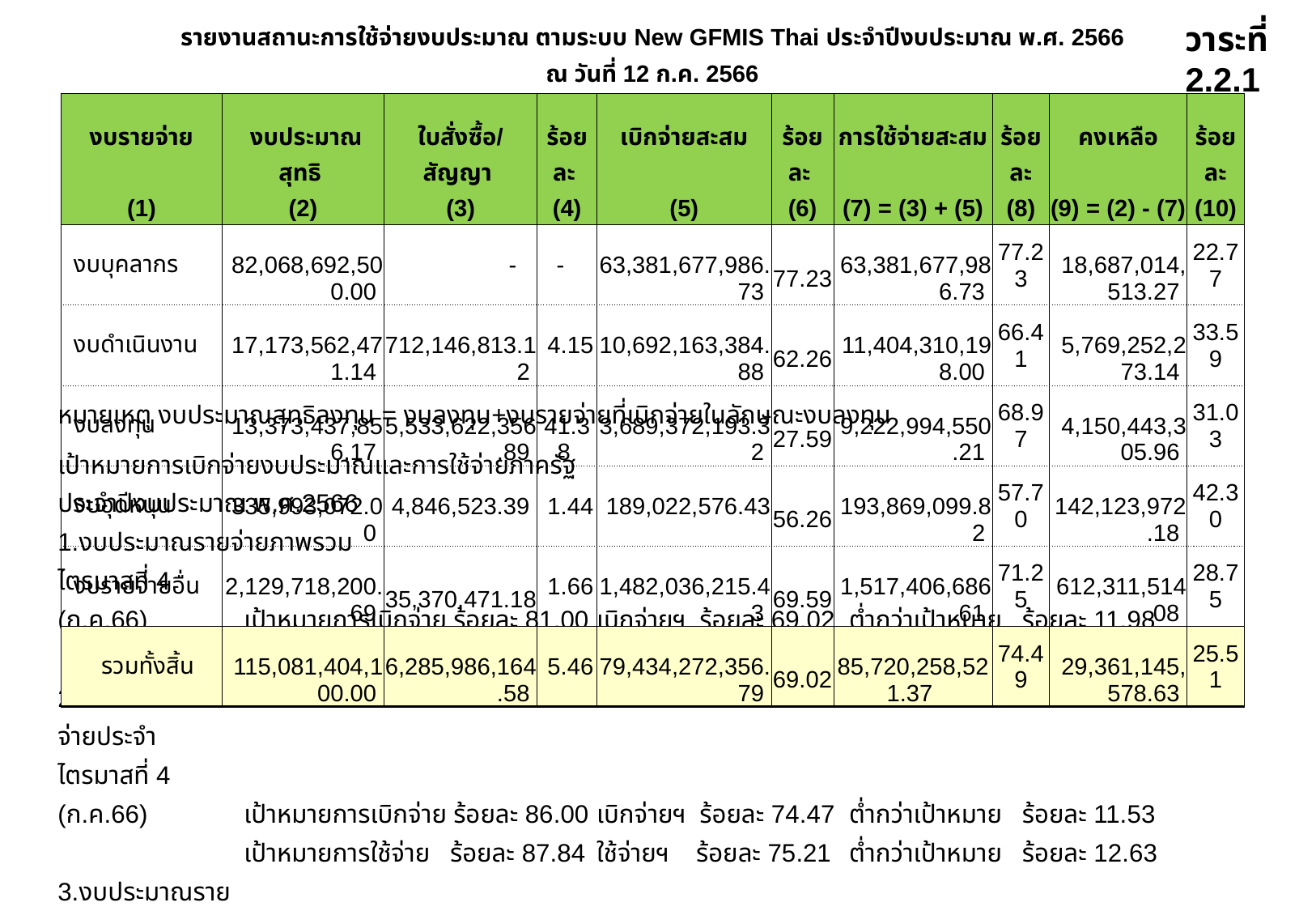

วาระที่ 2.2.1
| รายงานสถานะการใช้จ่ายงบประมาณ ตามระบบ New GFMIS Thai ประจำปีงบประมาณ พ.ศ. 2566 |  |  |  |  |  |  |  |  |  |
| --- | --- | --- | --- | --- | --- | --- | --- | --- | --- |
| ณ วันที่ 12 ก.ค. 2566 |  |  |  |  |  |  |  |  |  |
| งบรายจ่าย | งบประมาณสุทธิ | ใบสั่งซื้อ/สัญญา | ร้อยละ | เบิกจ่ายสะสม | ร้อยละ | การใช้จ่ายสะสม | ร้อยละ | คงเหลือ | ร้อยละ |
| (1) | (2) | (3) | (4) | (5) | (6) | (7) = (3) + (5) | (8) | (9) = (2) - (7) | (10) |
| งบบุคลากร | 82,068,692,500.00 | - | - | 63,381,677,986.73 | 77.23 | 63,381,677,986.73 | 77.23 | 18,687,014,513.27 | 22.77 |
| งบดำเนินงาน | 17,173,562,471.14 | 712,146,813.12 | 4.15 | 10,692,163,384.88 | 62.26 | 11,404,310,198.00 | 66.41 | 5,769,252,273.14 | 33.59 |
| งบลงทุน | 13,373,437,856.17 | 5,533,622,356.89 | 41.38 | 3,689,372,193.32 | 27.59 | 9,222,994,550.21 | 68.97 | 4,150,443,305.96 | 31.03 |
| งบอุดหนุน | 335,993,072.00 | 4,846,523.39 | 1.44 | 189,022,576.43 | 56.26 | 193,869,099.82 | 57.70 | 142,123,972.18 | 42.30 |
| งบรายจ่ายอื่น | 2,129,718,200.69 | 35,370,471.18 | 1.66 | 1,482,036,215.43 | 69.59 | 1,517,406,686.61 | 71.25 | 612,311,514.08 | 28.75 |
| รวมทั้งสิ้น | 115,081,404,100.00 | 6,285,986,164.58 | 5.46 | 79,434,272,356.79 | 69.02 | 85,720,258,521.37 | 74.49 | 29,361,145,578.63 | 25.51 |
| หมายเหตุ งบประมาณสุทธิลงทุน = งบลงทุน+งบรายจ่ายที่เบิกจ่ายในลักษณะงบลงทุน |  |  |  |  |  |  |  |
| --- | --- | --- | --- | --- | --- | --- | --- |
| เป้าหมายการเบิกจ่ายงบประมาณและการใช้จ่ายภาครัฐ ประจำปีงบประมาณ พ.ศ.2566 |  |  |  |  |  |  |  |
| 1.งบประมาณรายจ่ายภาพรวม |  |  |  |  |  |  |  |
| ไตรมาสที่ 4 (ก.ค.66) | เป้าหมายการเบิกจ่าย ร้อยละ 81.00 |  | เบิกจ่ายฯ ร้อยละ 69.02 |  | ต่ำกว่าเป้าหมาย ร้อยละ 11.98 |  |  |
|  | เป้าหมายการใช้จ่าย ร้อยละ 87.82 |  | ใช้จ่ายฯ ร้อยละ 74.49 |  | ต่ำกว่าเป้าหมาย ร้อยละ 13.33 |  |  |
| 2.งบประมาณรายจ่ายประจำ |  |  |  |  |  |  |  |
| ไตรมาสที่ 4 (ก.ค.66) | เป้าหมายการเบิกจ่าย ร้อยละ 86.00 |  | เบิกจ่ายฯ ร้อยละ 74.47 |  | ต่ำกว่าเป้าหมาย ร้อยละ 11.53 |  |  |
|  | เป้าหมายการใช้จ่าย ร้อยละ 87.84 |  | ใช้จ่ายฯ ร้อยละ 75.21 |  | ต่ำกว่าเป้าหมาย ร้อยละ 12.63 |  |  |
| 3.งบประมาณรายจ่ายลงทุน |  |  |  |  |  |  |  |
| ไตรมาสที่ 4 (ก.ค.66) | เป้าหมายการเบิกจ่าย ร้อยละ 63.00 |  | เบิกจ่ายฯ ร้อยละ 27.59 |  | ต่ำกว่าเป้าหมาย ร้อยละ 35.41 |  |  |
|  | เป้าหมายการใช้จ่าย ร้อยละ 87.76 |  | ใช้จ่ายฯ ร้อยละ 68.97 |  | ต่ำกว่าเป้าหมาย ร้อยละ 18.79 |  |  |